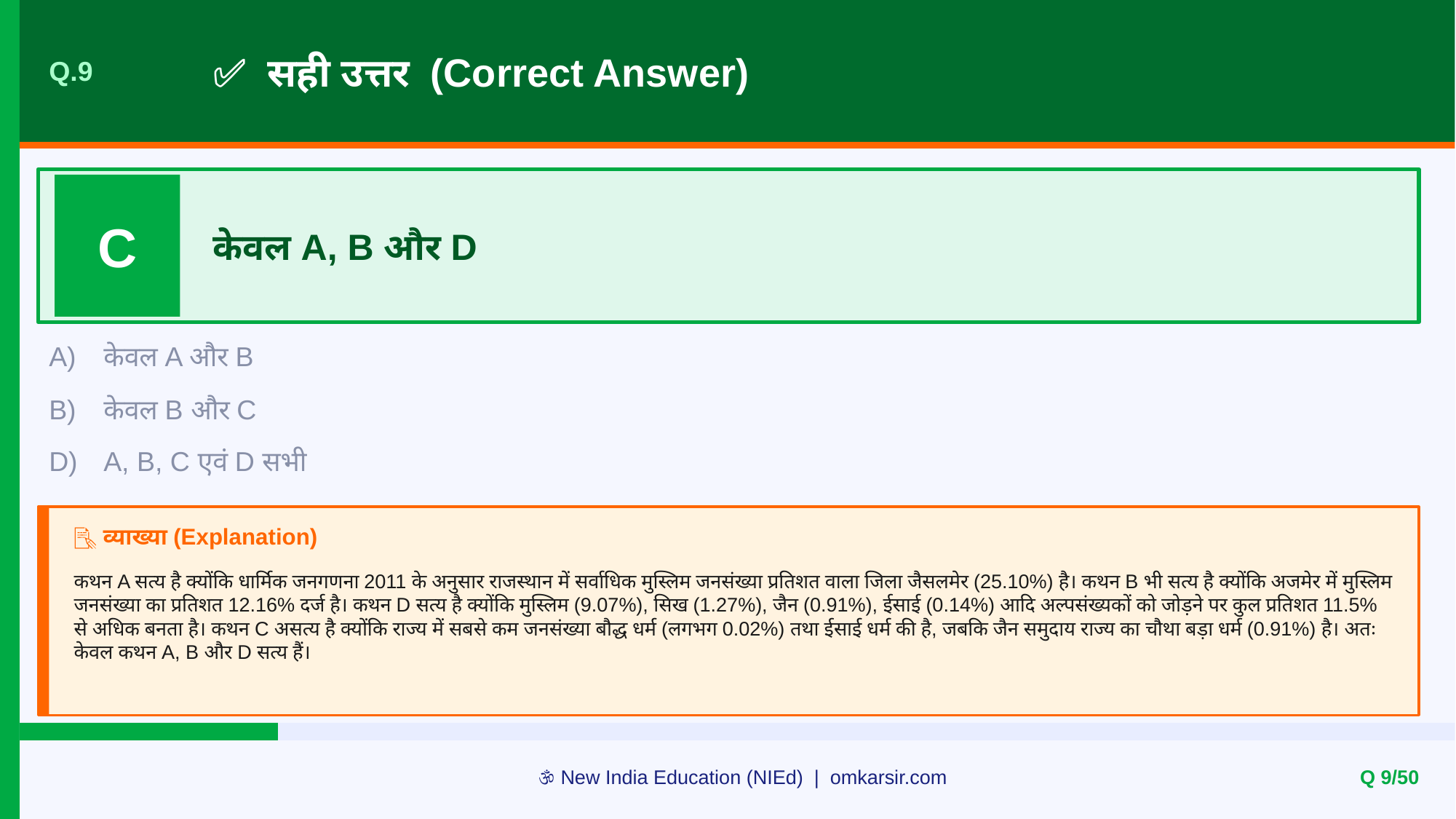

✅  सही उत्तर  (Correct Answer)
Q.9

C
केवल A, B और D
A)
केवल A और B
B)
केवल B और C
D)
A, B, C एवं D सभी

📝 व्याख्या (Explanation)
कथन A सत्य है क्योंकि धार्मिक जनगणना 2011 के अनुसार राजस्थान में सर्वाधिक मुस्लिम जनसंख्या प्रतिशत वाला जिला जैसलमेर (25.10%) है। कथन B भी सत्य है क्योंकि अजमेर में मुस्लिम जनसंख्या का प्रतिशत 12.16% दर्ज है। कथन D सत्य है क्योंकि मुस्लिम (9.07%), सिख (1.27%), जैन (0.91%), ईसाई (0.14%) आदि अल्पसंख्यकों को जोड़ने पर कुल प्रतिशत 11.5% से अधिक बनता है। कथन C असत्य है क्योंकि राज्य में सबसे कम जनसंख्या बौद्ध धर्म (लगभग 0.02%) तथा ईसाई धर्म की है, जबकि जैन समुदाय राज्य का चौथा बड़ा धर्म (0.91%) है। अतः केवल कथन A, B और D सत्य हैं।

🕉️ New India Education (NIEd)  |  omkarsir.com
Q 9/50